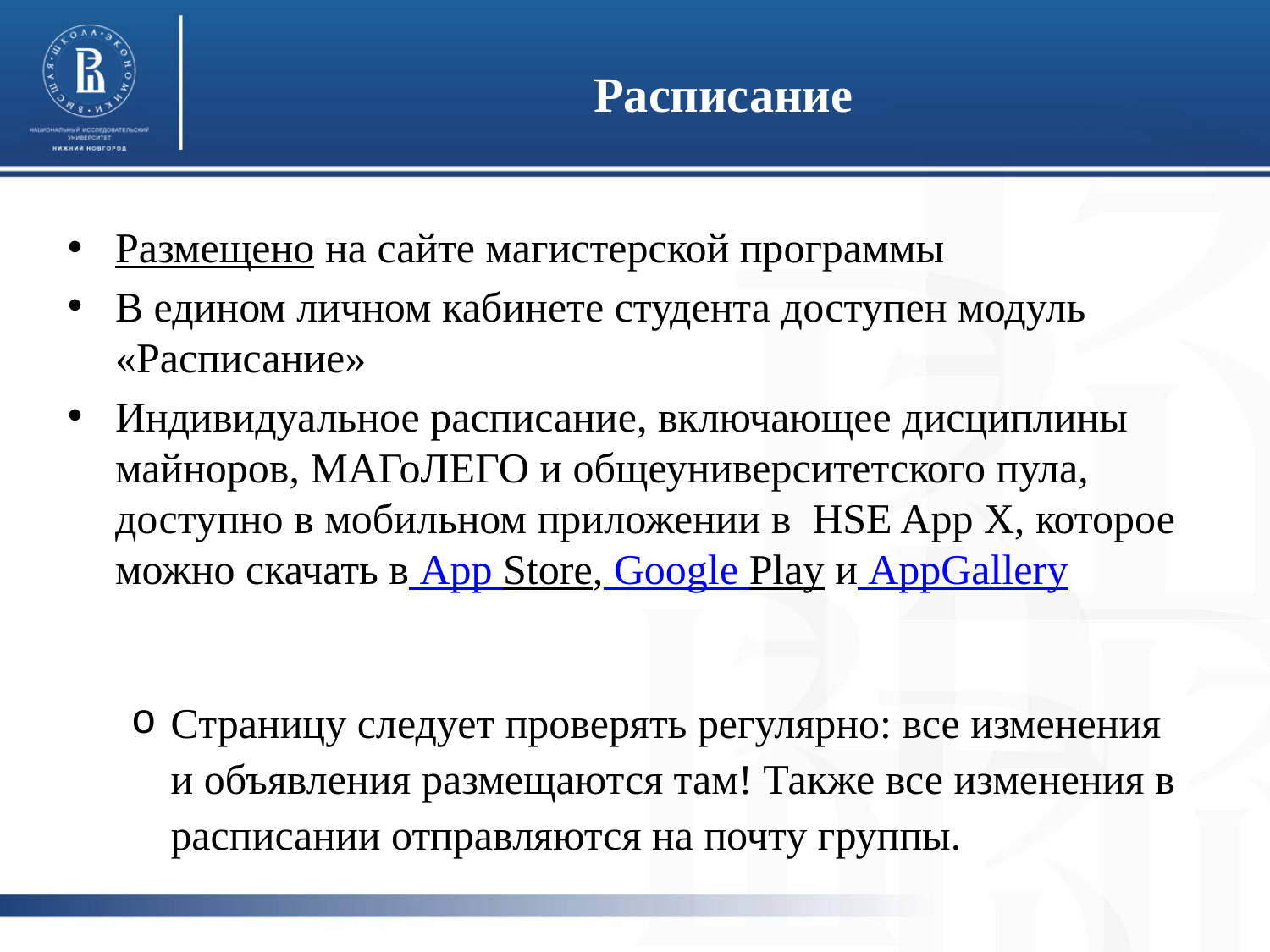

# Расписание
Размещено на сайте магистерской программы
В едином личном кабинете студента доступен модуль «Расписание»
Индивидуальное расписание, включающее дисциплины майноров, МАГоЛЕГО и общеуниверситетского пула, доступно в мобильном приложении в  HSE App X, которое можно скачать в App Store, Google Play и AppGallery

Страницу следует проверять регулярно: все изменения и объявления размещаются там! Также все изменения в расписании отправляются на почту группы.